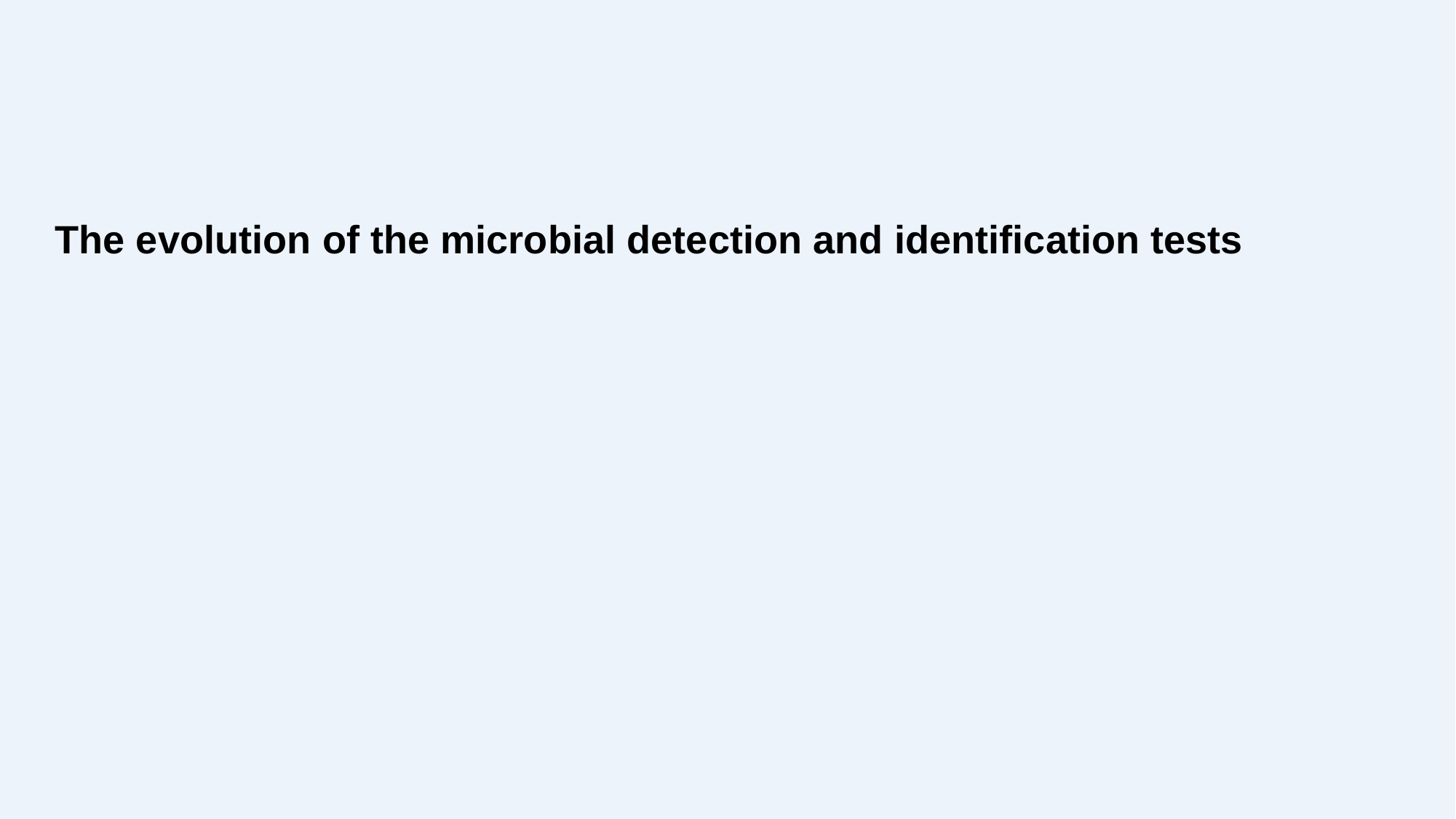

The evolution of the microbial detection and identification tests